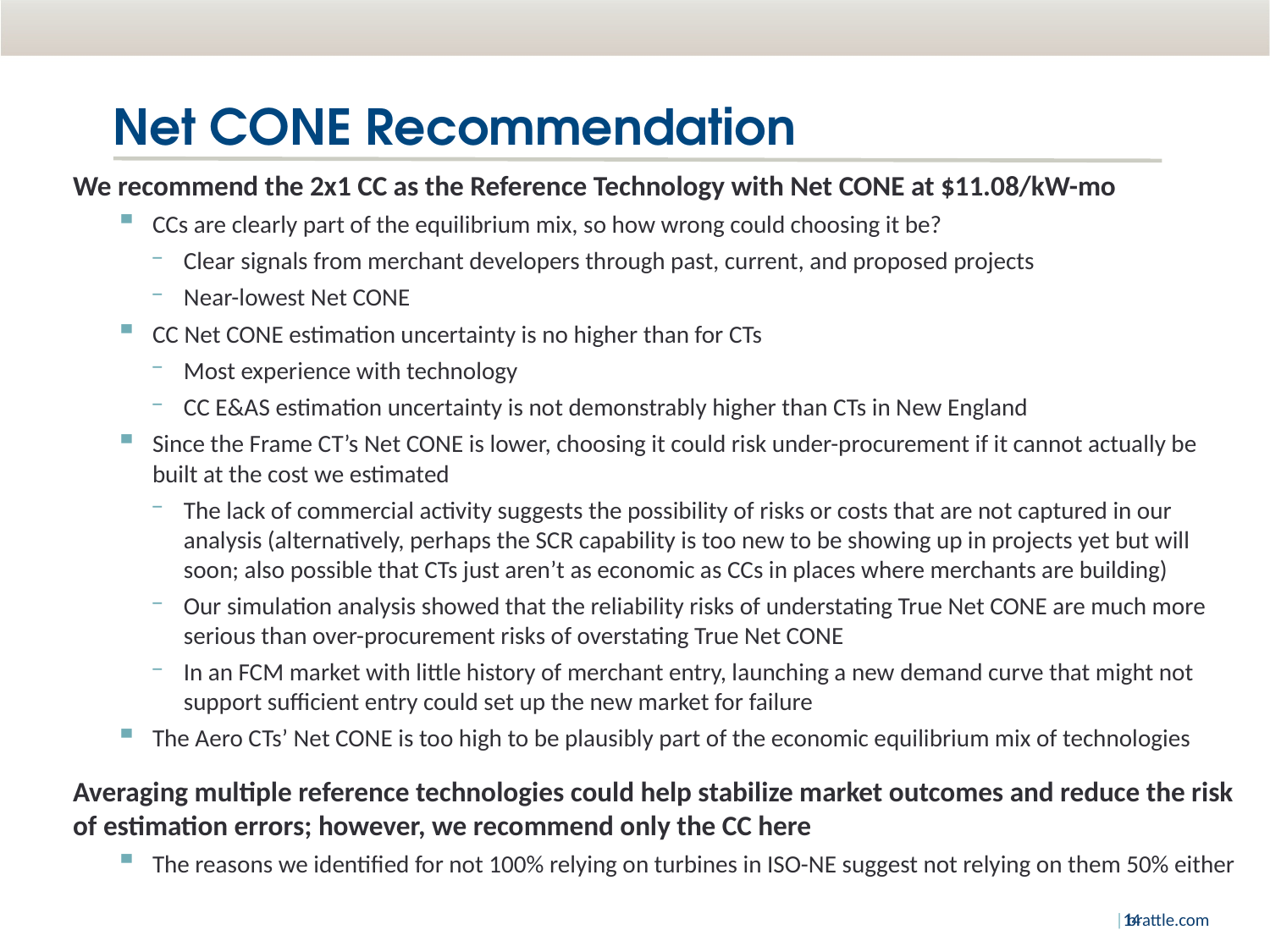

# Net CONE Recommendation
We recommend the 2x1 CC as the Reference Technology with Net CONE at $11.08/kW-mo
CCs are clearly part of the equilibrium mix, so how wrong could choosing it be?
Clear signals from merchant developers through past, current, and proposed projects
Near-lowest Net CONE
CC Net CONE estimation uncertainty is no higher than for CTs
Most experience with technology
CC E&AS estimation uncertainty is not demonstrably higher than CTs in New England
Since the Frame CT’s Net CONE is lower, choosing it could risk under-procurement if it cannot actually be built at the cost we estimated
The lack of commercial activity suggests the possibility of risks or costs that are not captured in our analysis (alternatively, perhaps the SCR capability is too new to be showing up in projects yet but will soon; also possible that CTs just aren’t as economic as CCs in places where merchants are building)
Our simulation analysis showed that the reliability risks of understating True Net CONE are much more serious than over-procurement risks of overstating True Net CONE
In an FCM market with little history of merchant entry, launching a new demand curve that might not support sufficient entry could set up the new market for failure
The Aero CTs’ Net CONE is too high to be plausibly part of the economic equilibrium mix of technologies
Averaging multiple reference technologies could help stabilize market outcomes and reduce the risk of estimation errors; however, we recommend only the CC here
The reasons we identified for not 100% relying on turbines in ISO-NE suggest not relying on them 50% either